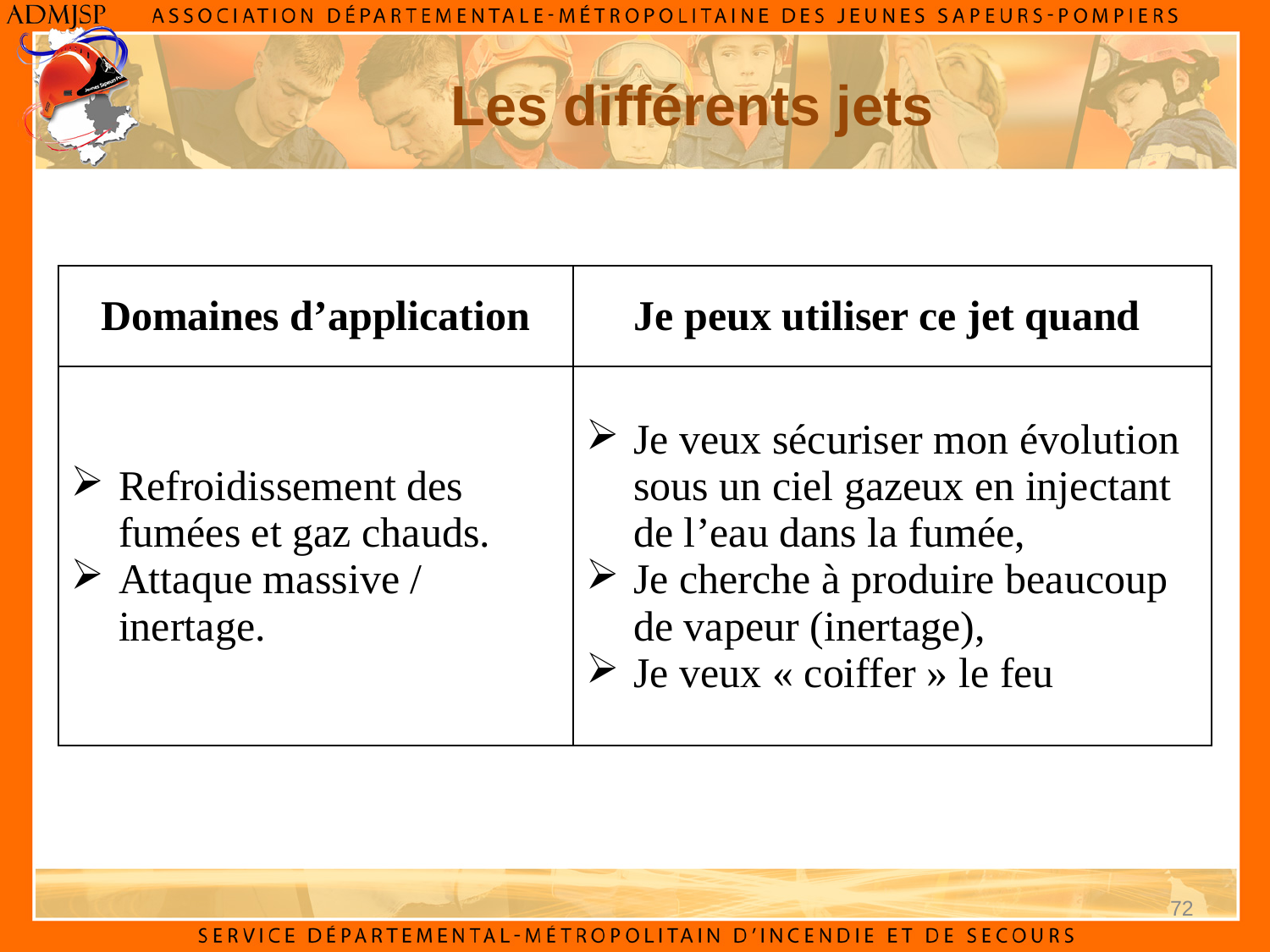

# Les différents jets
| Domaines d’application | Je peux utiliser ce jet quand |
| --- | --- |
| Refroidissement des fumées et gaz chauds. Attaque massive / inertage. | Je veux sécuriser mon évolution sous un ciel gazeux en injectant de l’eau dans la fumée, Je cherche à produire beaucoup de vapeur (inertage), Je veux « coiffer » le feu |
72